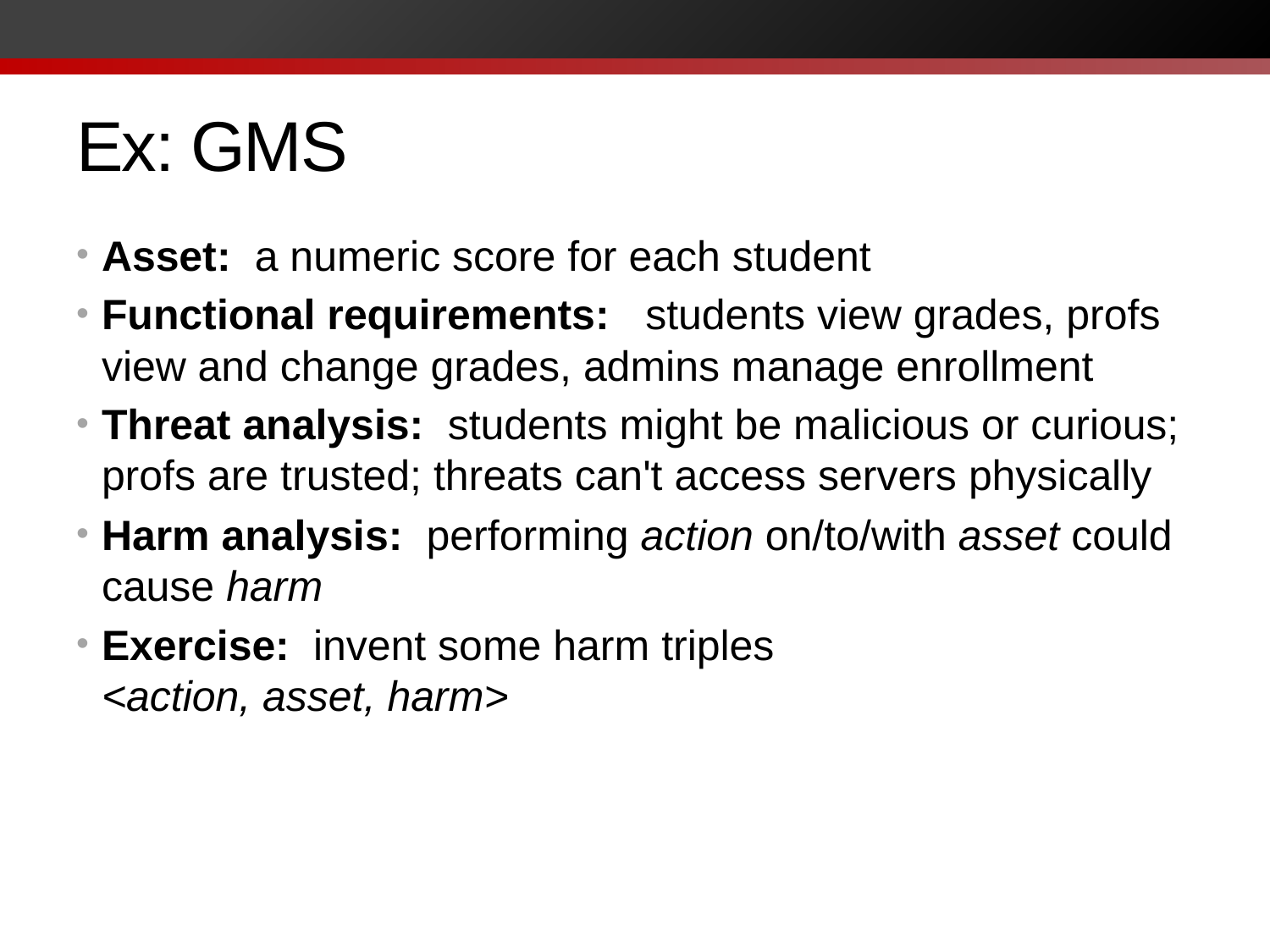

# Ex: GMS
Asset:  a numeric score for each student
Functional requirements:   students view grades, profs view and change grades, admins manage enrollment
Threat analysis:  students might be malicious or curious; profs are trusted; threats can't access servers physically
Harm analysis:  performing action on/to/with asset could cause harm
Exercise:  invent some harm triples
<action, asset, harm>